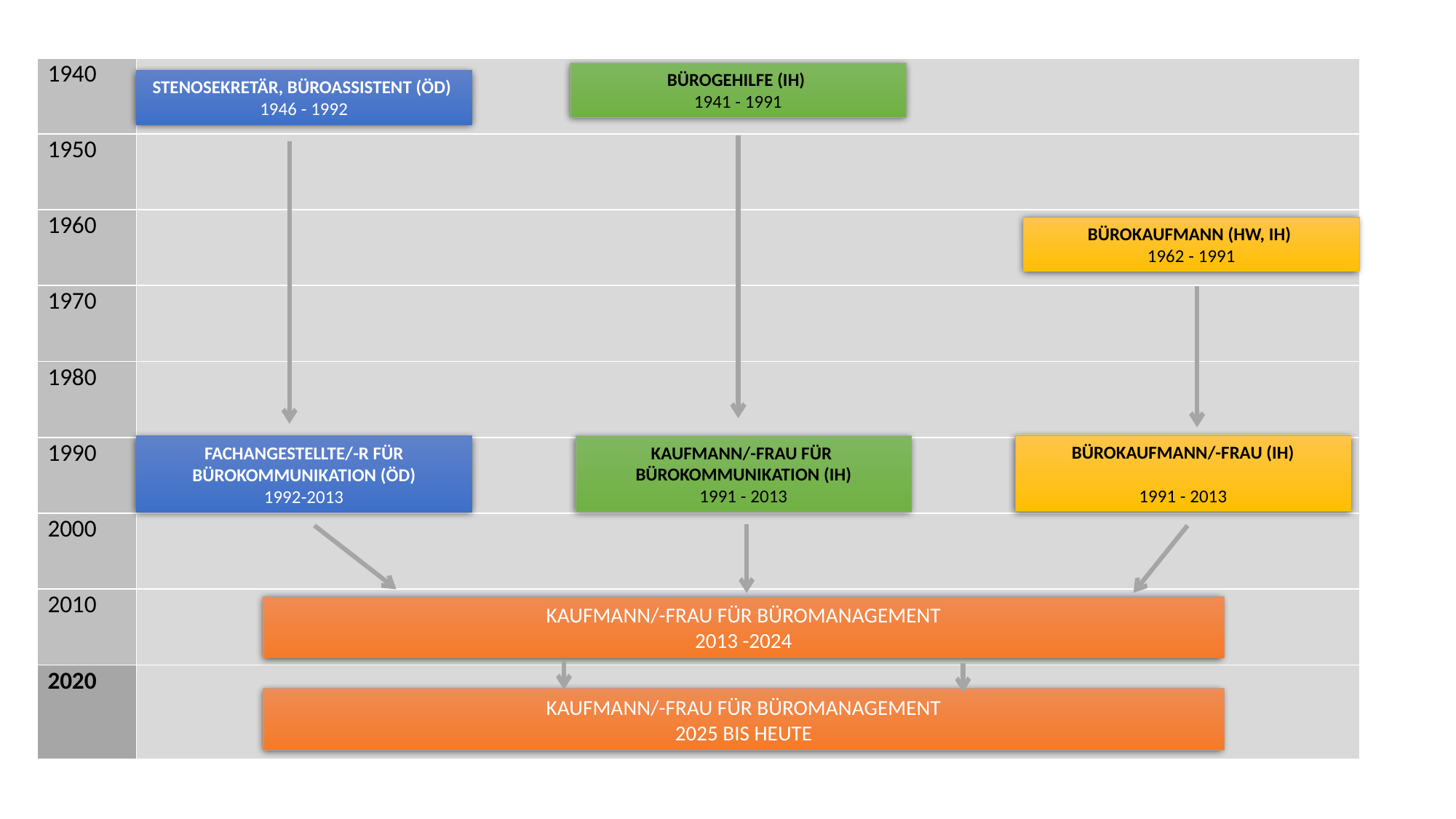

| 1940 |  |
| --- | --- |
| 1950 |  |
| 1960 |  |
| 1970 |  |
| 1980 |  |
| 1990 |  |
| 2000 |  |
| 2010 |  |
| 2020 |  |
Bürogehilfe (IH)
1941 - 1991
Stenosekretär, Büroassistent (ÖD)
1946 - 1992
Bürokaufmann (HW, IH)
1962 - 1991
Bürokaufmann/-Frau (IH)

1991 - 2013
Kaufmann/-frau für
Bürokommunikation (IH)
1991 - 2013
Fachangestellte/-r für Bürokommunikation (ÖD)
1992-2013
Kaufmann/-frau für Büromanagement
2013 -2024
Kaufmann/-frau für Büromanagement
2025 bis heute